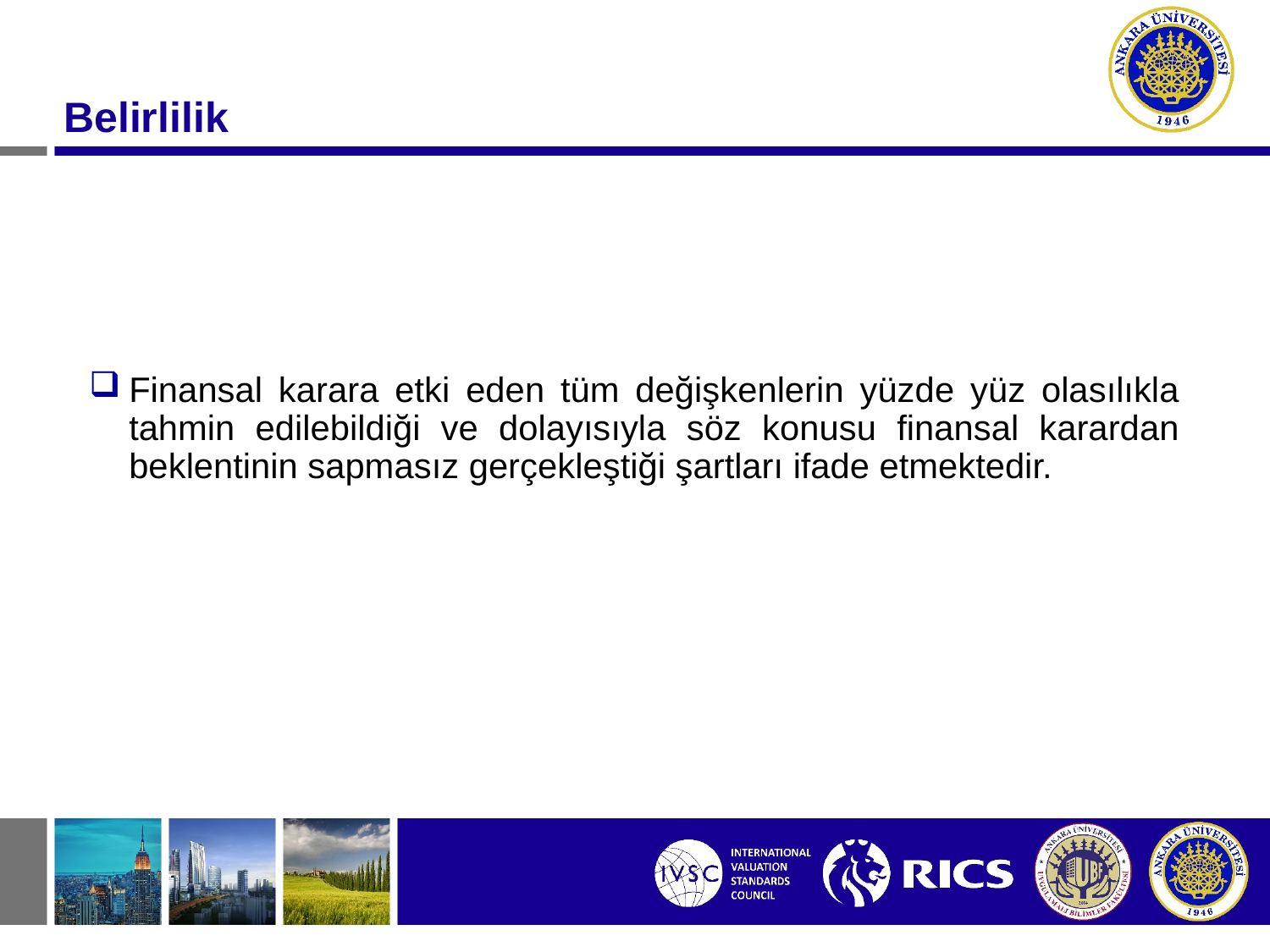

# Belirlilik
Finansal karara etki eden tüm değişkenlerin yüzde yüz olasılıkla tahmin edilebildiği ve dolayısıyla söz konusu finansal karardan beklentinin sapmasız gerçekleştiği şartları ifade etmektedir.